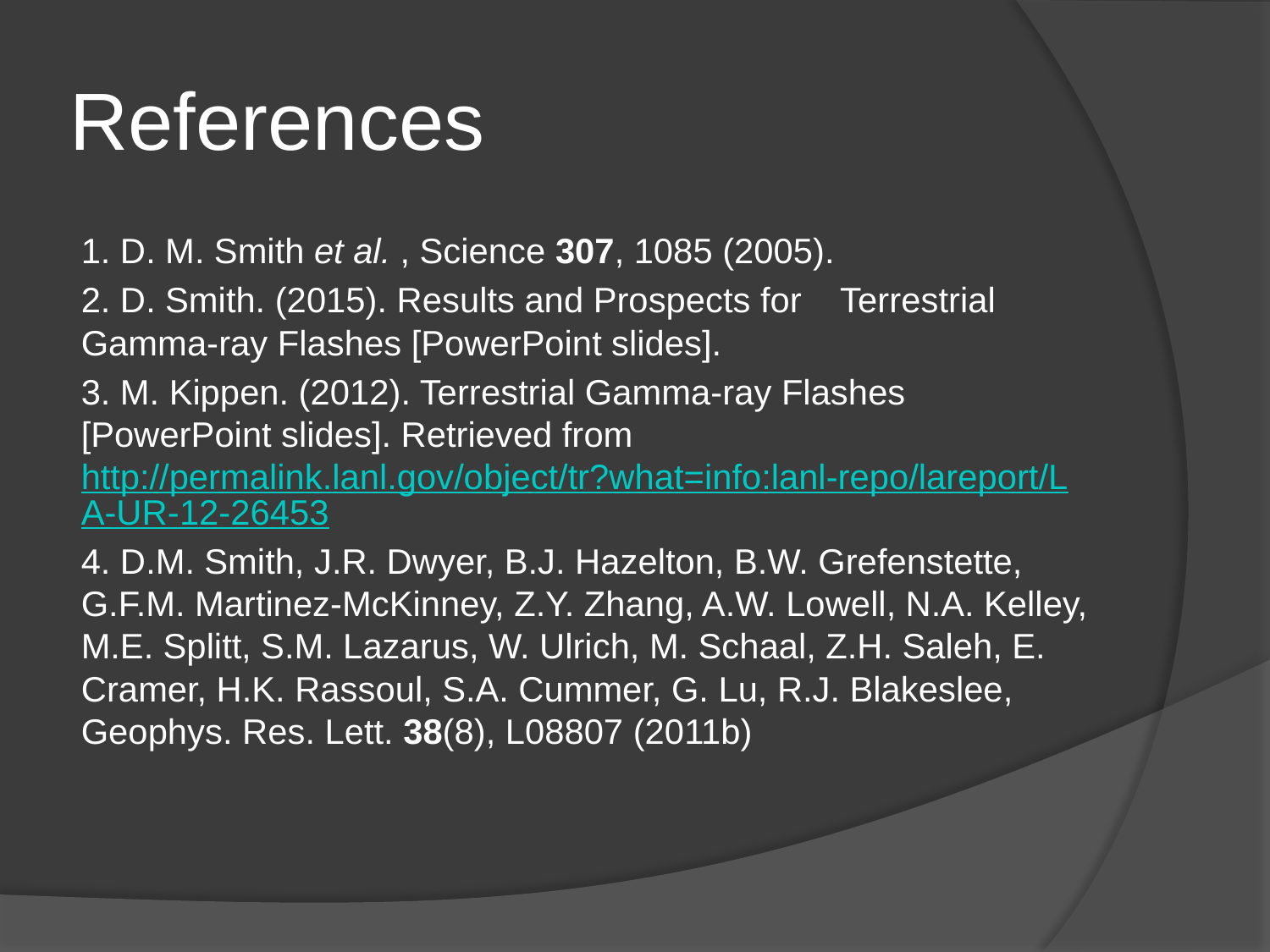

# References
1. D. M. Smith et al. , Science 307, 1085 (2005).
2. D. Smith. (2015). Results and Prospects for    Terrestrial Gamma-ray Flashes [PowerPoint slides].
3. M. Kippen. (2012). Terrestrial Gamma-ray Flashes [PowerPoint slides]. Retrieved from http://permalink.lanl.gov/object/tr?what=info:lanl-repo/lareport/LA-UR-12-26453
4. D.M. Smith, J.R. Dwyer, B.J. Hazelton, B.W. Grefenstette, G.F.M. Martinez-McKinney, Z.Y. Zhang, A.W. Lowell, N.A. Kelley, M.E. Splitt, S.M. Lazarus, W. Ulrich, M. Schaal, Z.H. Saleh, E. Cramer, H.K. Rassoul, S.A. Cummer, G. Lu, R.J. Blakeslee, Geophys. Res. Lett. 38(8), L08807 (2011b)